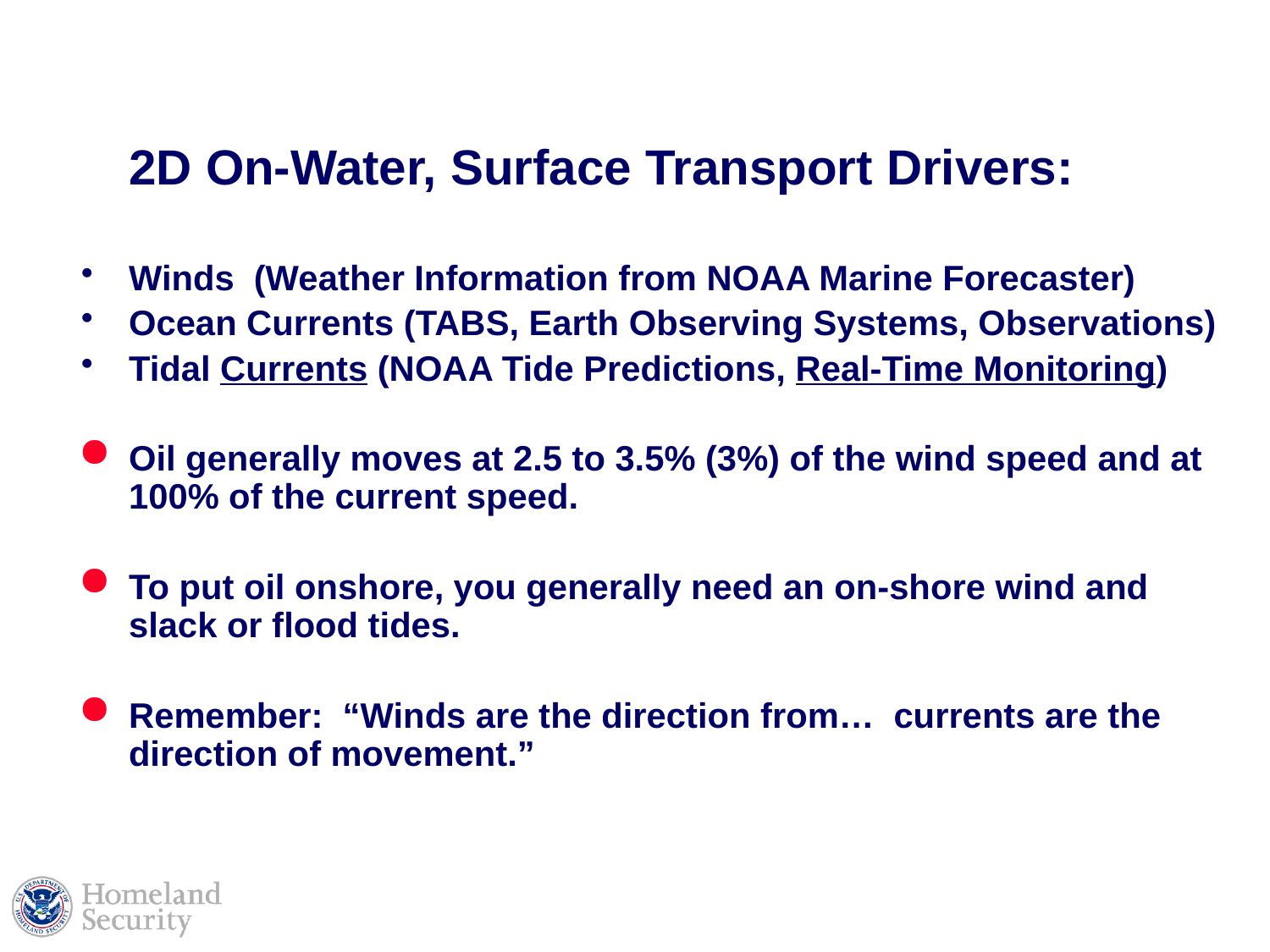

# 2D On-Water, Surface Transport Drivers:
Winds  (Weather Information from NOAA Marine Forecaster)
Ocean Currents (TABS, Earth Observing Systems, Observations)
Tidal Currents (NOAA Tide Predictions, Real-Time Monitoring)

Oil generally moves at 2.5 to 3.5% (3%) of the wind speed and at 100% of the current speed.

To put oil onshore, you generally need an on-shore wind and slack or flood tides.

Remember:  “Winds are the direction from…  currents are the direction of movement.”
38